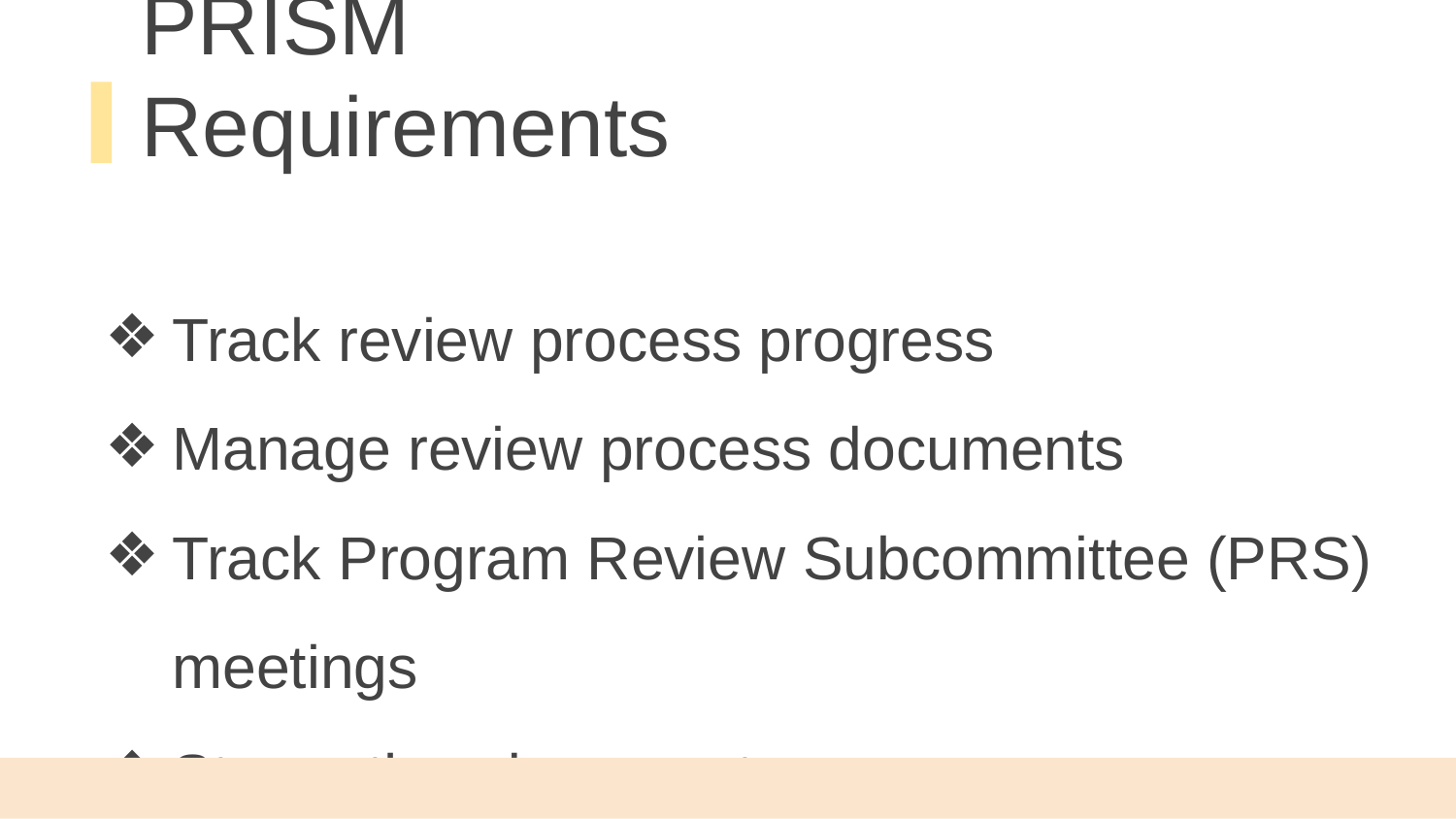

PRISM Requirements

Track review process progress
Manage review process documents
Track Program Review Subcommittee (PRS) meetings
Store other documents